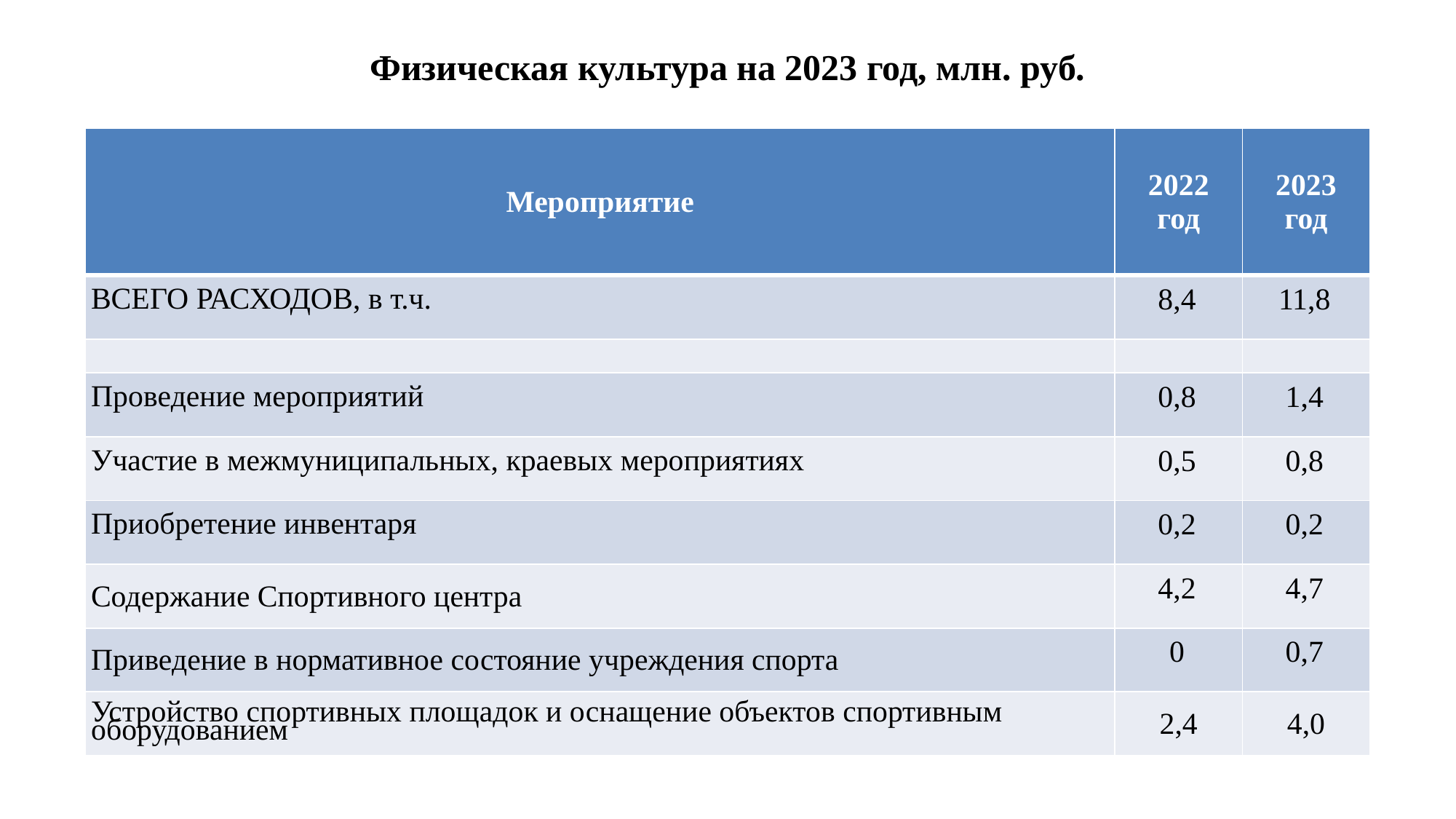

# Физическая культура на 2023 год, млн. руб.
| Мероприятие | 2022 год | 2023 год |
| --- | --- | --- |
| ВСЕГО РАСХОДОВ, в т.ч. | 8,4 | 11,8 |
|  |  |  |
| Проведение мероприятий | 0,8 | 1,4 |
| Участие в межмуниципальных, краевых мероприятиях | 0,5 | 0,8 |
| Приобретение инвентаря | 0,2 | 0,2 |
| Содержание Спортивного центра | 4,2 | 4,7 |
| Приведение в нормативное состояние учреждения спорта | 0 | 0,7 |
| Устройство спортивных площадок и оснащение объектов спортивным оборудованием | 2,4 | 4,0 |